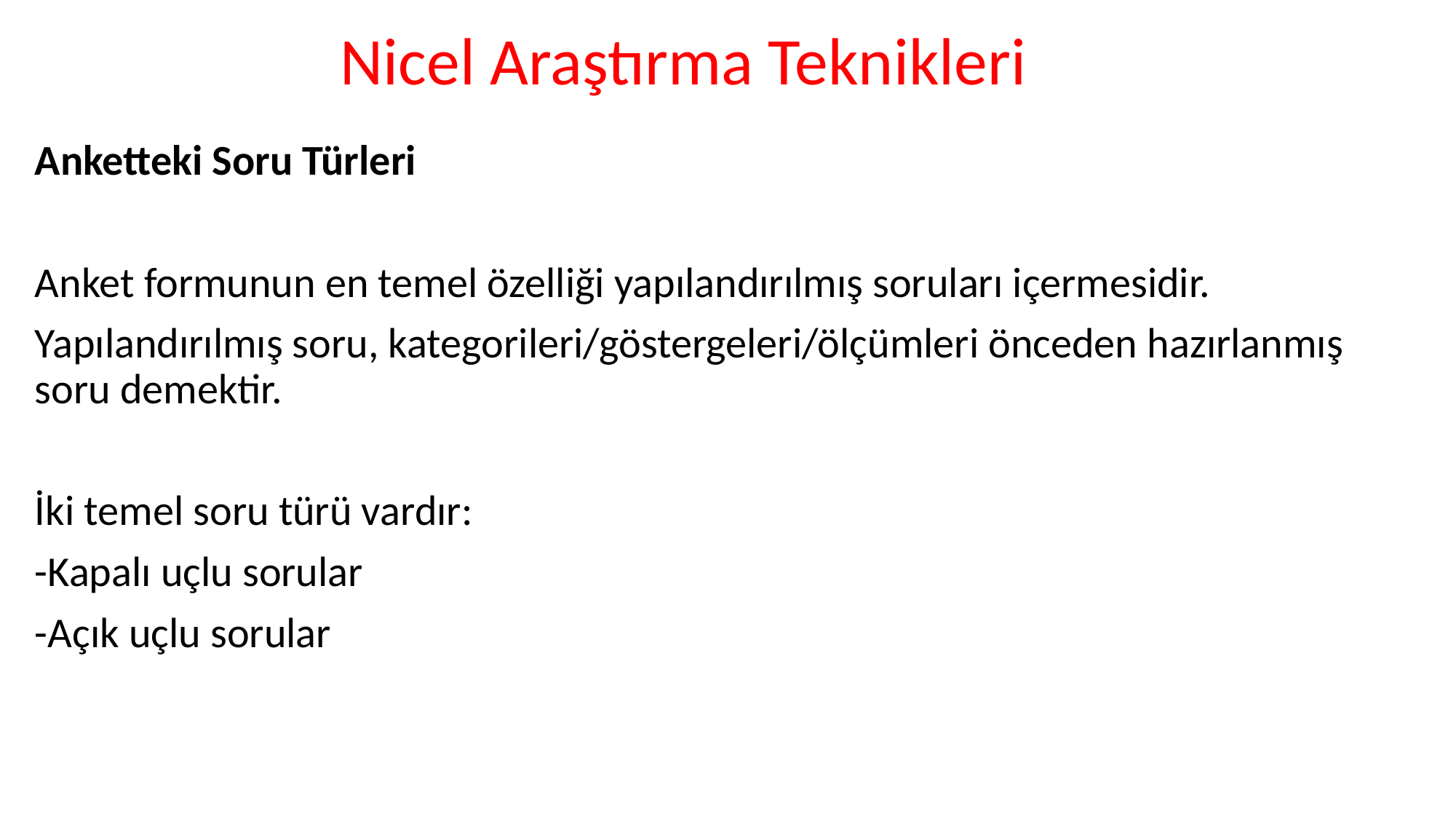

# Nicel Araştırma Teknikleri
Anketteki Soru Türleri

Anket formunun en temel özelliği yapılandırılmış soruları içermesidir.
Yapılandırılmış soru, kategorileri/göstergeleri/ölçümleri önceden hazırlanmış soru demektir.

İki temel soru türü vardır:
-Kapalı uçlu sorular
-Açık uçlu sorular